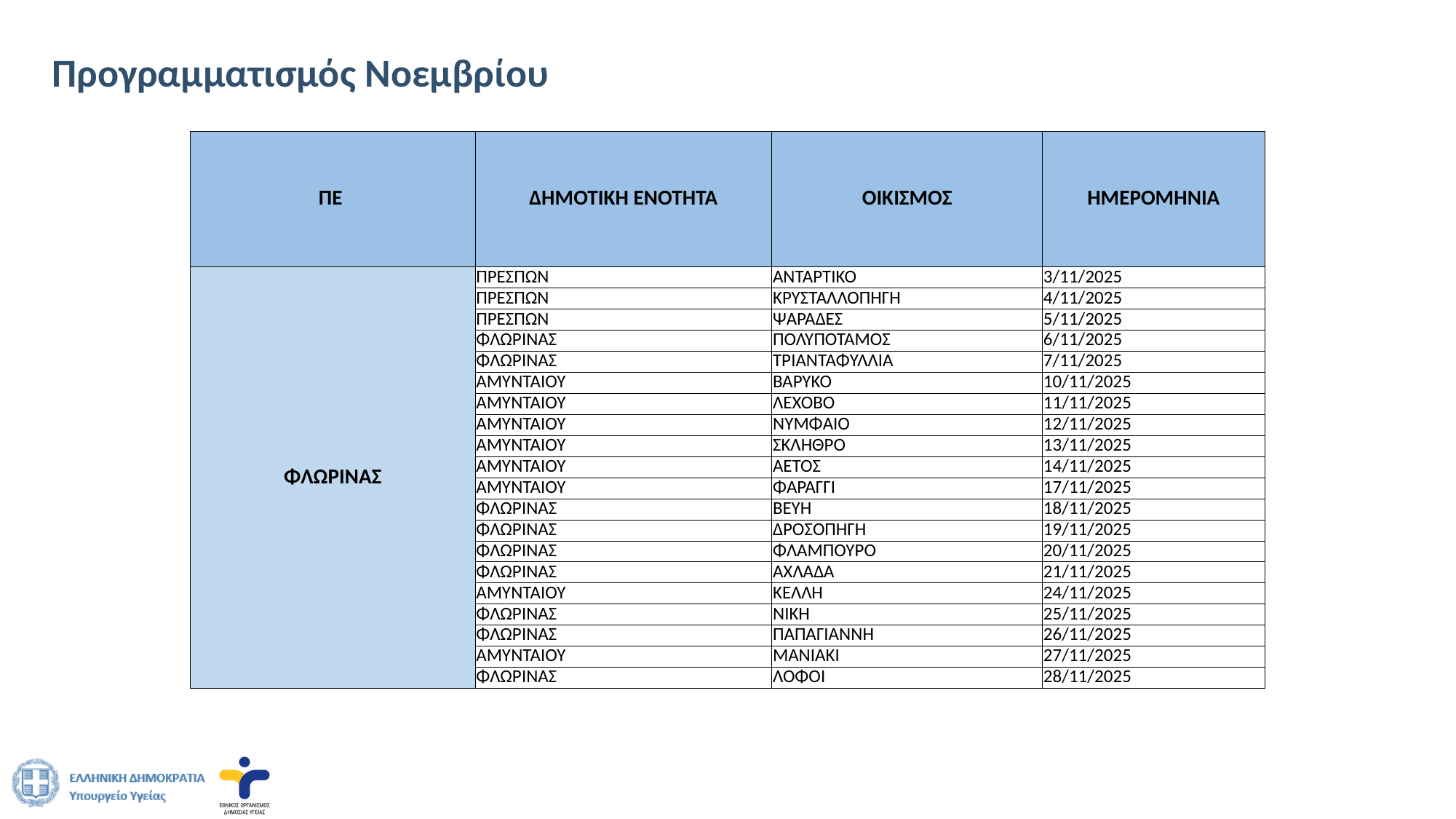

# Προγραμματισμός Νοεμβρίου
| ΠΕ | ΔΗΜΟΤΙΚΗ ΕΝΟΤΗΤΑ | ΟΙΚΙΣΜΟΣ | ΗΜΕΡΟΜΗΝΙΑ |
| --- | --- | --- | --- |
| ΦΛΩΡΙΝΑΣ | ΠΡΕΣΠΩΝ | ΑΝΤΑΡΤΙΚΟ | 3/11/2025 |
|  | ΠΡΕΣΠΩΝ | ΚΡΥΣΤΑΛΛΟΠΗΓΗ | 4/11/2025 |
|  | ΠΡΕΣΠΩΝ | ΨΑΡΑΔΕΣ | 5/11/2025 |
|  | ΦΛΩΡΙΝΑΣ | ΠΟΛΥΠΟΤΑΜΟΣ | 6/11/2025 |
|  | ΦΛΩΡΙΝΑΣ | ΤΡΙΑΝΤΑΦΥΛΛΙΑ | 7/11/2025 |
|  | AMYNTAIOY | ΒΑΡΥΚΟ | 10/11/2025 |
|  | AMYNTAIOY | ΛΕΧΟΒΟ | 11/11/2025 |
|  | AMYNTAIOY | ΝΥΜΦΑΙΟ | 12/11/2025 |
|  | AMYNTAIOY | ΣΚΛΗΘΡΟ | 13/11/2025 |
|  | AMYNTAIOY | ΑΕΤΟΣ | 14/11/2025 |
|  | AMYNTAIOY | ΦΑΡΑΓΓΙ | 17/11/2025 |
|  | ΦΛΩΡΙΝΑΣ | ΒΕΥΗ | 18/11/2025 |
|  | ΦΛΩΡΙΝΑΣ | ΔΡΟΣΟΠΗΓΗ | 19/11/2025 |
|  | ΦΛΩΡΙΝΑΣ | ΦΛΑΜΠΟΥΡΟ | 20/11/2025 |
|  | ΦΛΩΡΙΝΑΣ | ΑΧΛΑΔΑ | 21/11/2025 |
|  | ΑΜΥΝΤΑΙΟΥ | ΚΕΛΛΗ | 24/11/2025 |
|  | ΦΛΩΡΙΝΑΣ | ΝΙΚΗ | 25/11/2025 |
|  | ΦΛΩΡΙΝΑΣ | ΠΑΠΑΓΙΑΝΝΗ | 26/11/2025 |
|  | ΑΜΥΝΤΑΙΟΥ | ΜΑΝΙΑΚΙ | 27/11/2025 |
|  | ΦΛΩΡΙΝΑΣ | ΛΟΦΟΙ | 28/11/2025 |